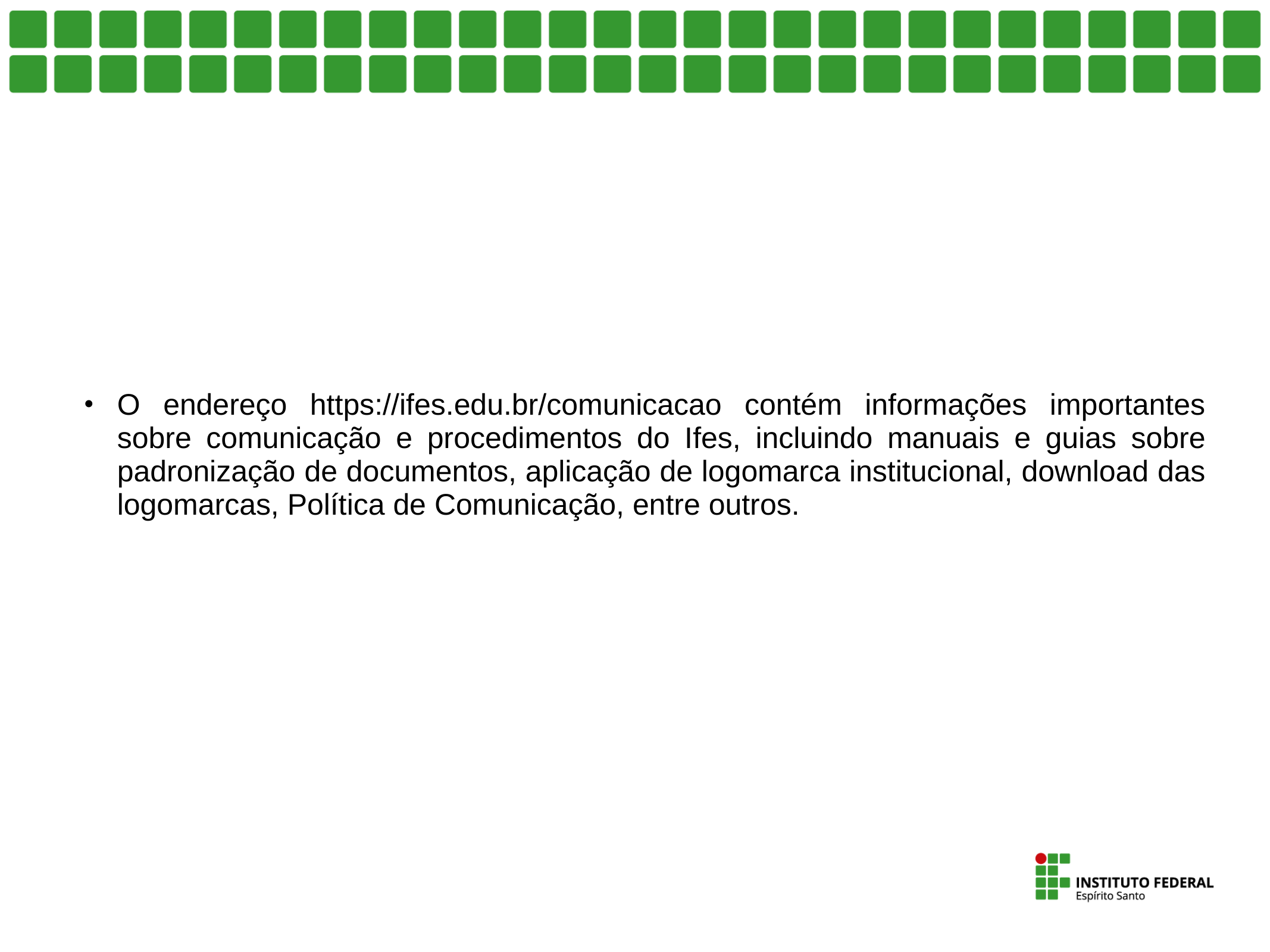

O endereço https://ifes.edu.br/comunicacao contém informações importantes sobre comunicação e procedimentos do Ifes, incluindo manuais e guias sobre padronização de documentos, aplicação de logomarca institucional, download das logomarcas, Política de Comunicação, entre outros.